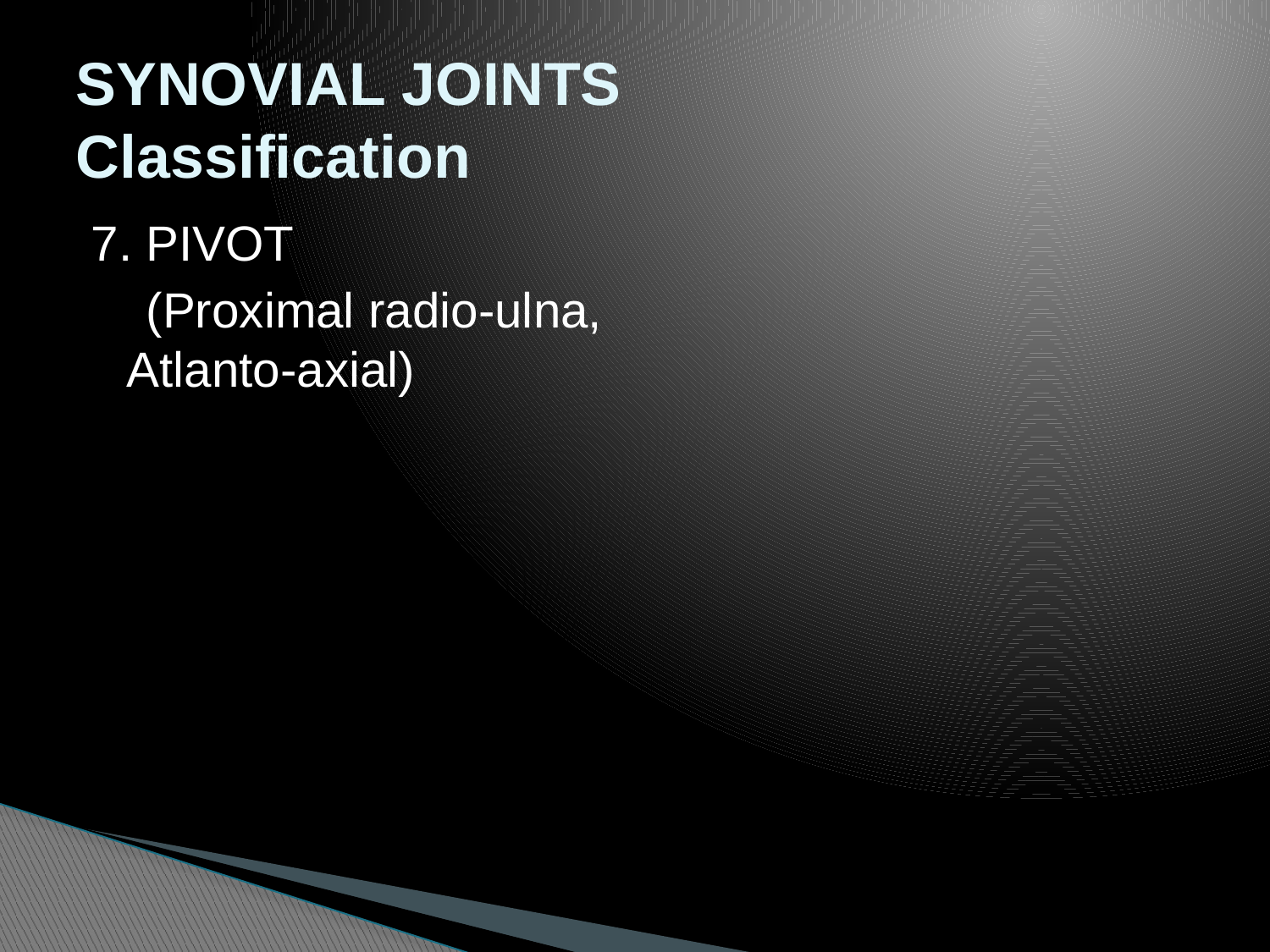

# SYNOVIAL JOINTS Classification
7. PIVOT
    (Proximal radio-ulna, Atlanto-axial)